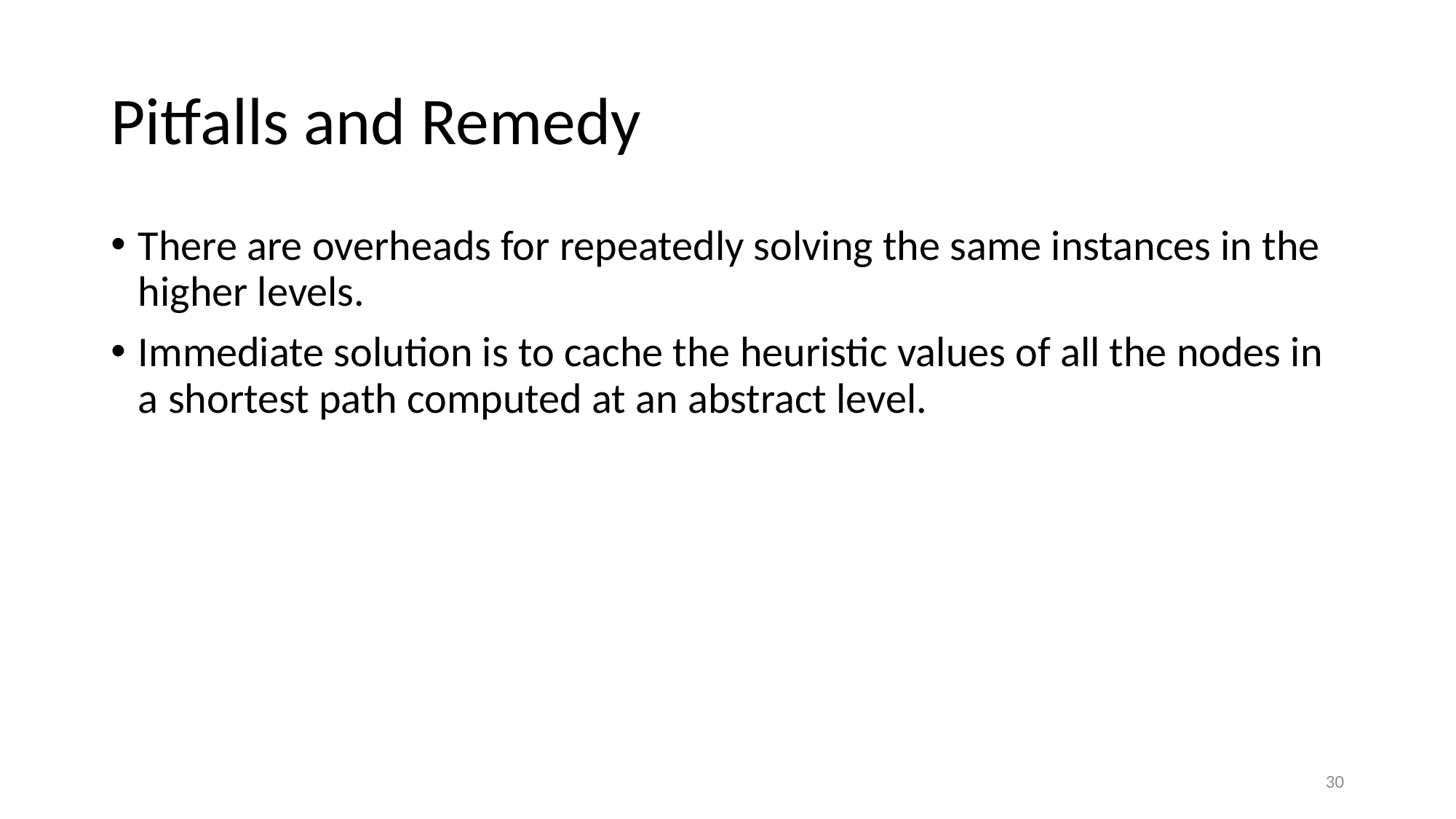

# Pitfalls and Remedy
There are overheads for repeatedly solving the same instances in the higher levels.
Immediate solution is to cache the heuristic values of all the nodes in a shortest path computed at an abstract level.
30